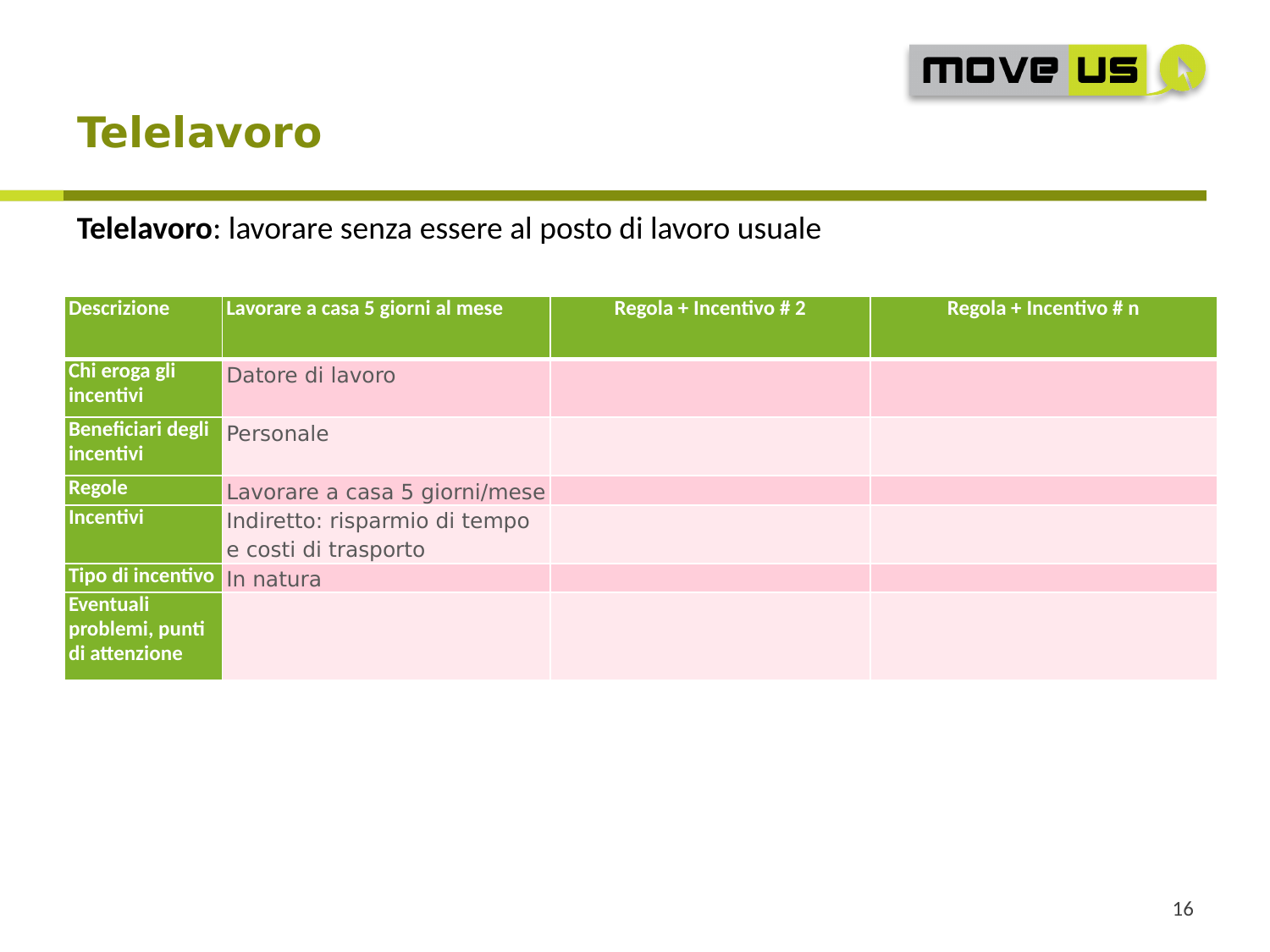

Telelavoro
Telelavoro: lavorare senza essere al posto di lavoro usuale
| Descrizione | Lavorare a casa 5 giorni al mese | Regola + Incentivo # 2 | Regola + Incentivo # n |
| --- | --- | --- | --- |
| Chi eroga gli incentivi | Datore di lavoro |  |  |
| Beneficiari degli incentivi | Personale |  |  |
| Regole | Lavorare a casa 5 giorni/mese |  |  |
| Incentivi | Indiretto: risparmio di tempo e costi di trasporto |  |  |
| Tipo di incentivo | In natura |  |  |
| Eventuali problemi, punti di attenzione |  |  |  |
16